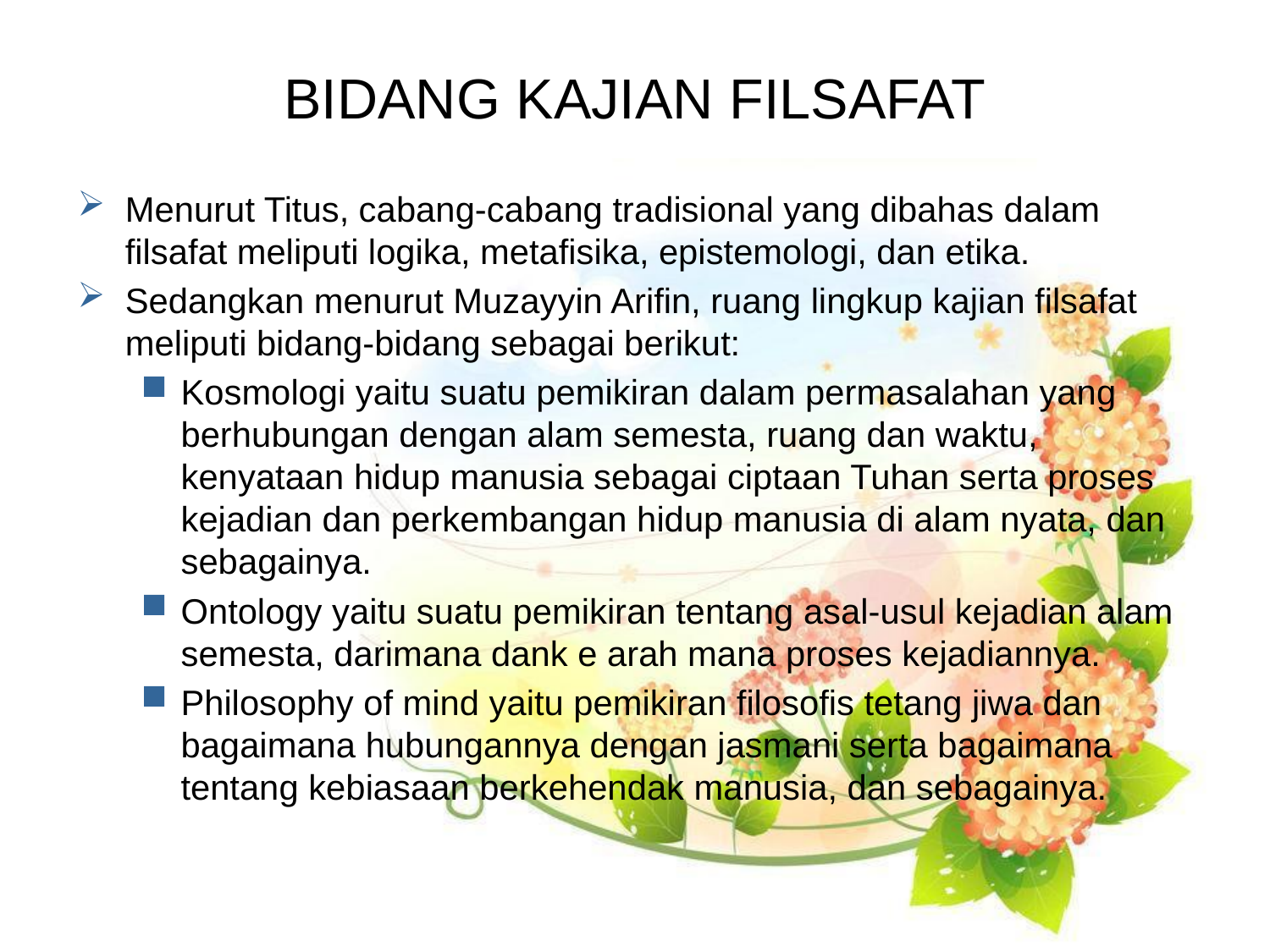

# BIDANG KAJIAN FILSAFAT
Menurut Titus, cabang-cabang tradisional yang dibahas dalam filsafat meliputi logika, metafisika, epistemologi, dan etika.
Sedangkan menurut Muzayyin Arifin, ruang lingkup kajian filsafat meliputi bidang-bidang sebagai berikut:
Kosmologi yaitu suatu pemikiran dalam permasalahan yang berhubungan dengan alam semesta, ruang dan waktu, kenyataan hidup manusia sebagai ciptaan Tuhan serta proses kejadian dan perkembangan hidup manusia di alam nyata, dan sebagainya.
Ontology yaitu suatu pemikiran tentang asal-usul kejadian alam semesta, darimana dank e arah mana proses kejadiannya.
Philosophy of mind yaitu pemikiran filosofis tetang jiwa dan bagaimana hubungannya dengan jasmani serta bagaimana tentang kebiasaan berkehendak manusia, dan sebagainya.